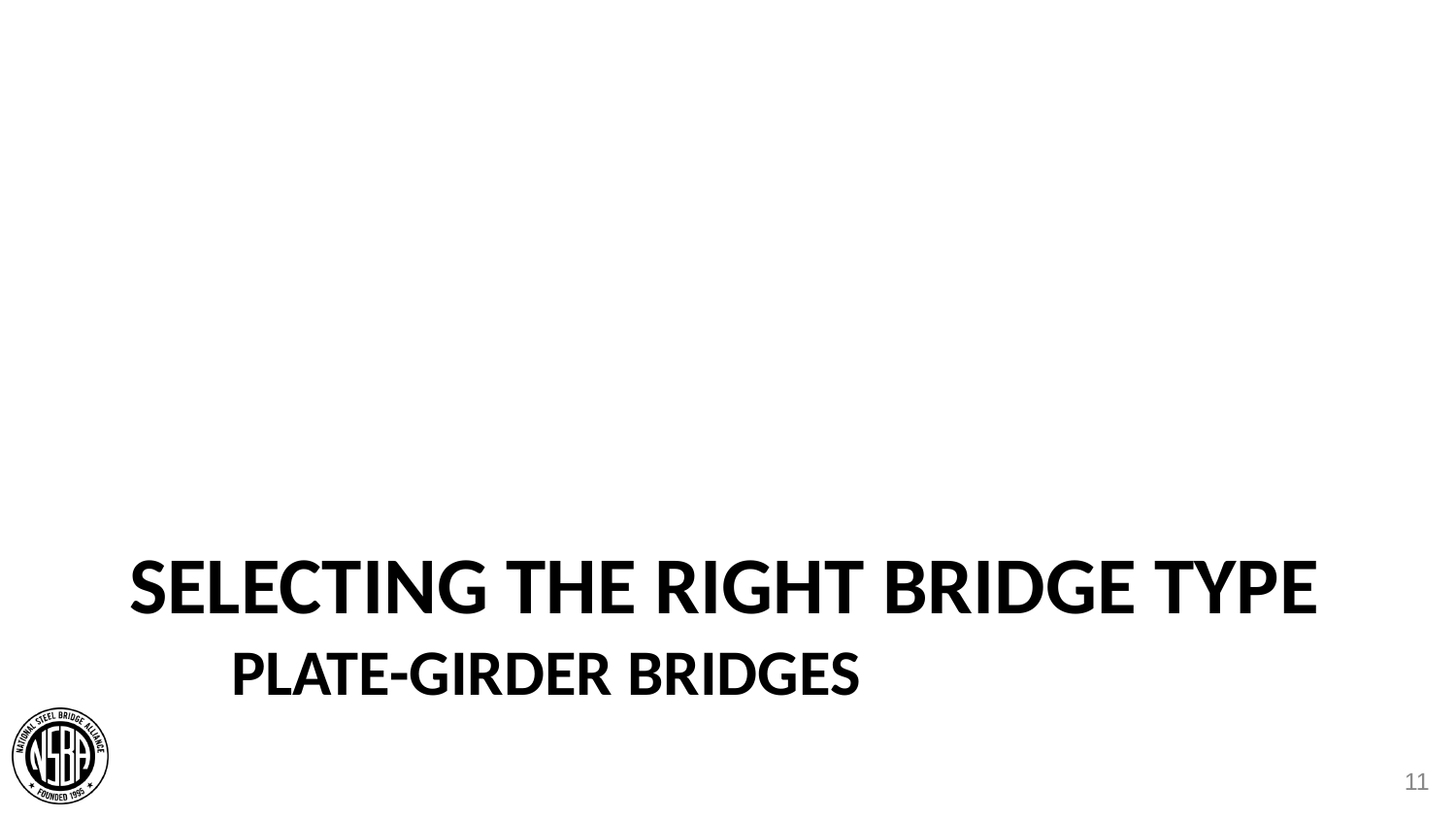

# Selecting the right bridge type plate-girder bridges
11